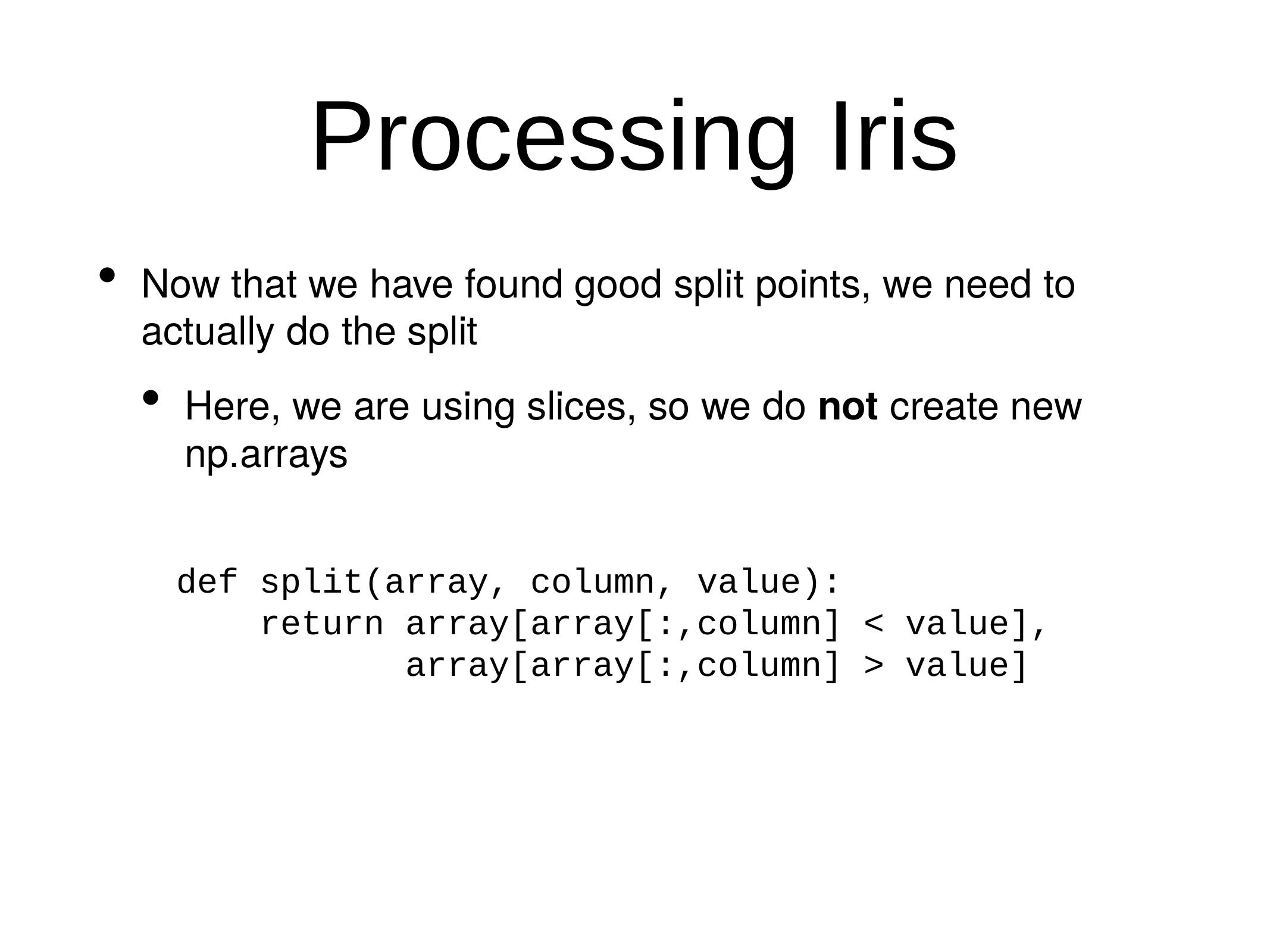

# Processing Iris
Now that we have found good split points, we need to actually do the split
Here, we are using slices, so we do not create new np.arrays
def split(array, column, value):
    return array[array[:,column] < value],
           array[array[:,column] > value]